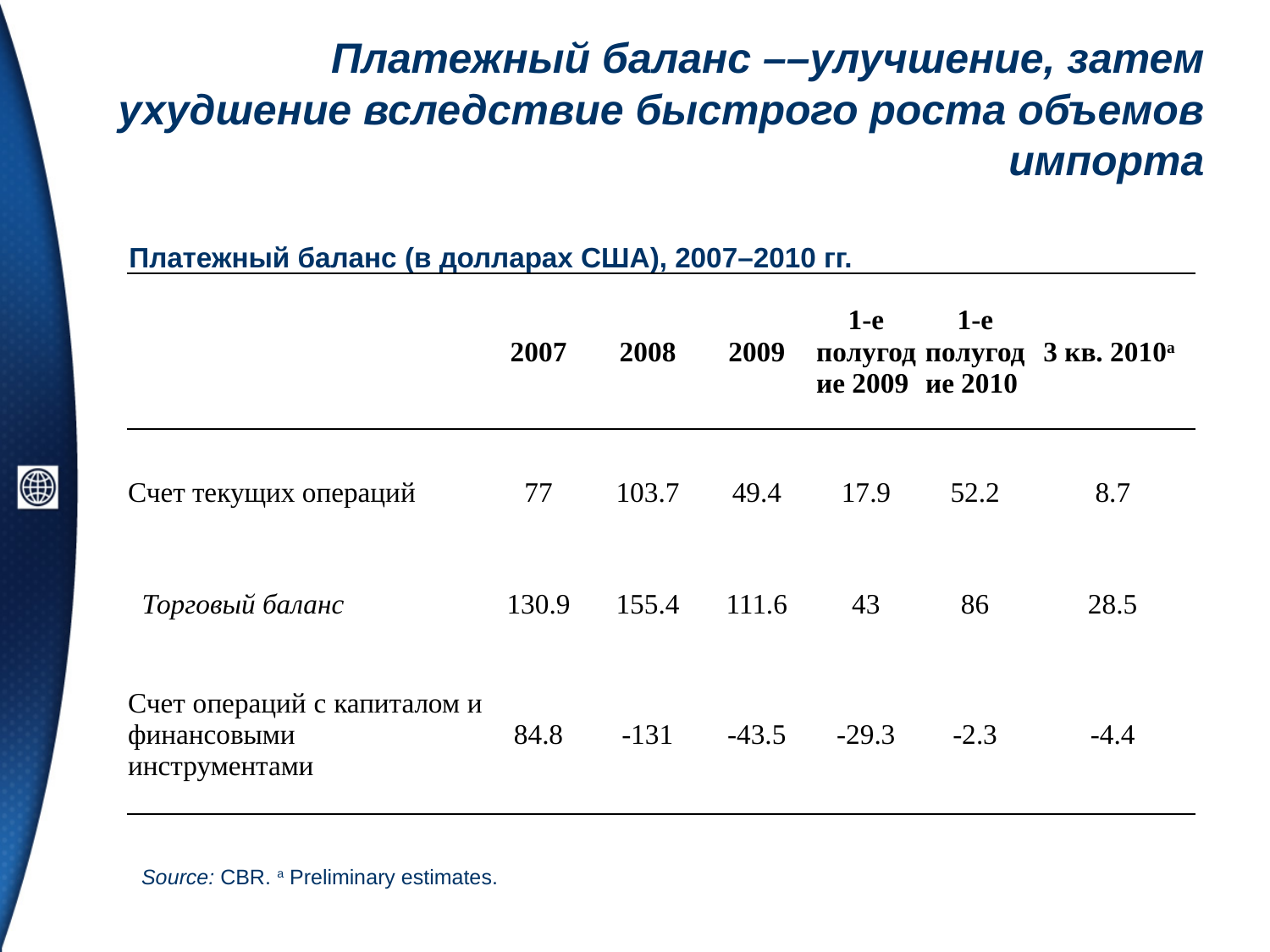

# Платежный баланс ––улучшение, затем ухудшение вследствие быстрого роста объемов импорта
Платежный баланс (в долларах США), 2007–2010 гг.
|  | 2007 | 2008 | 2009 | 1-е полугодие 2009 | 1-е полугодие 2010 | 3 кв. 2010a |
| --- | --- | --- | --- | --- | --- | --- |
| Счет текущих операций | 77 | 103.7 | 49.4 | 17.9 | 52.2 | 8.7 |
| Торговый баланс | 130.9 | 155.4 | 111.6 | 43 | 86 | 28.5 |
| Счет операций с капиталом и финансовыми инструментами | 84.8 | -131 | -43.5 | -29.3 | -2.3 | -4.4 |
Source: CBR. a Preliminary estimates.